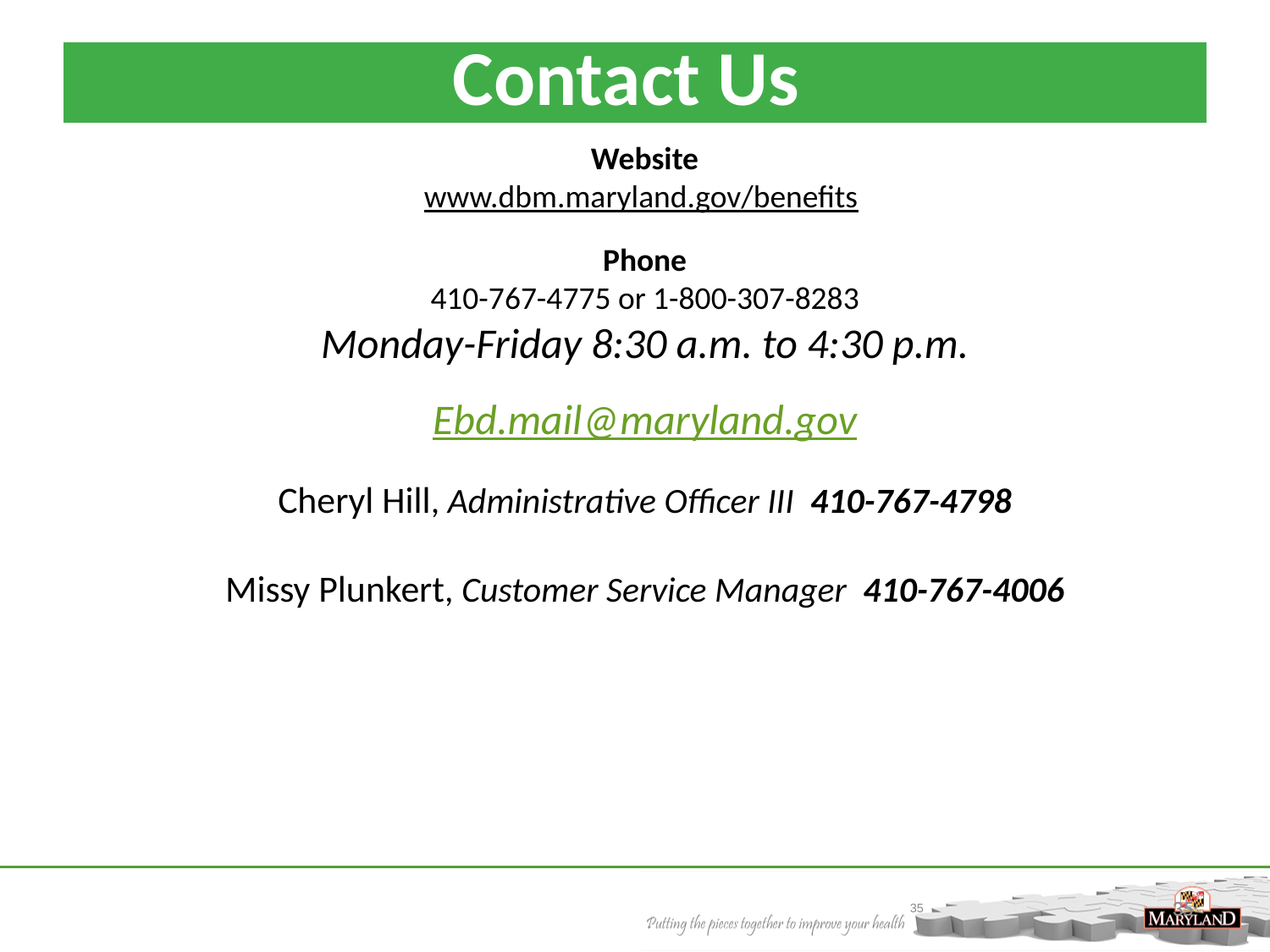

Contact Us
Website
www.dbm.maryland.gov/benefits

Phone
410-767-4775 or 1-800-307-8283
Monday-Friday 8:30 a.m. to 4:30 p.m.

Ebd.mail@maryland.gov

Cheryl Hill, Administrative Officer III  410-767-4798

Missy Plunkert, Customer Service Manager  410-767-4006

35
35
35